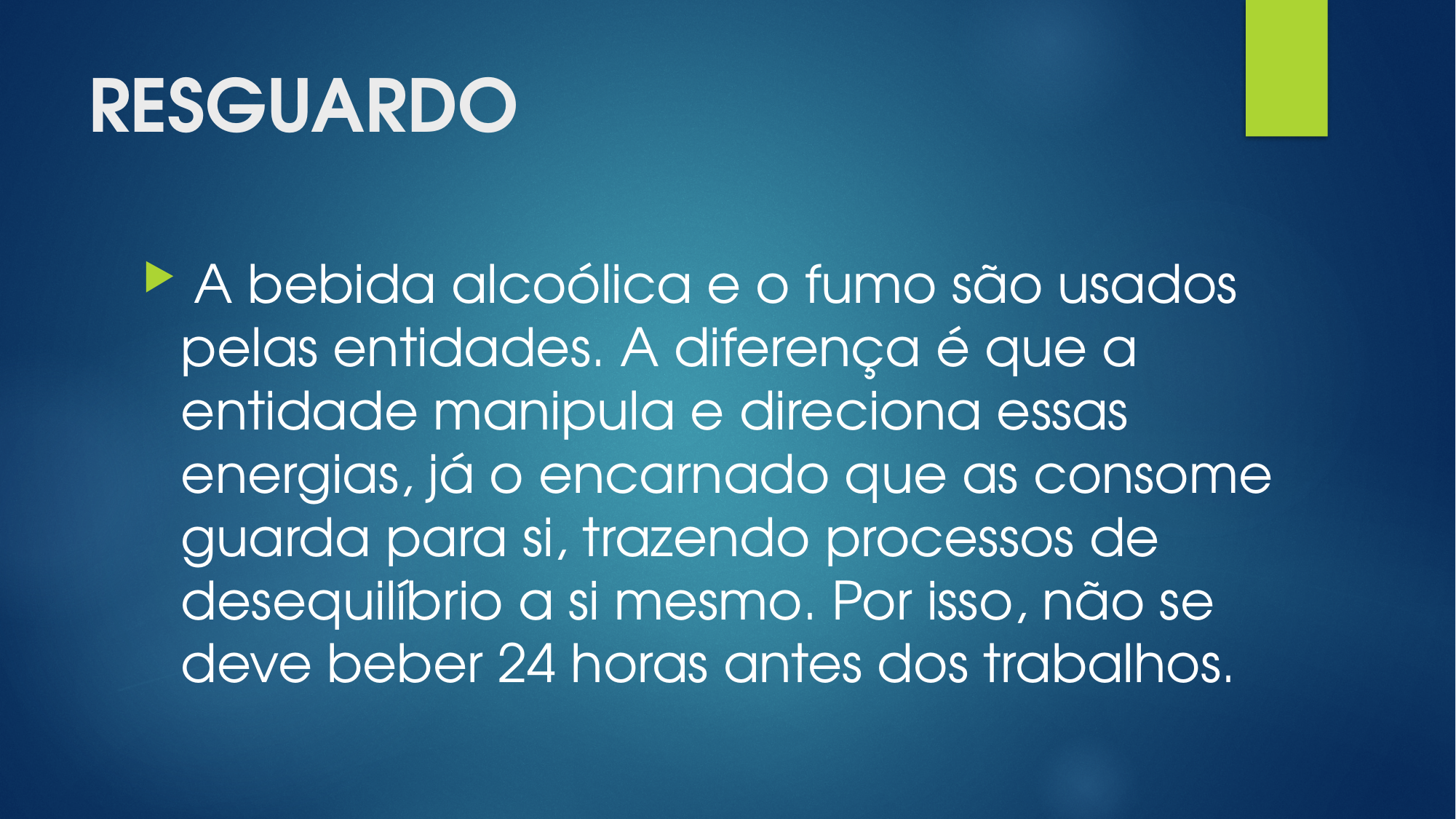

# RESGUARDO
 A bebida alcoólica e o fumo são usados pelas entidades. A diferença é que a entidade manipula e direciona essas energias, já o encarnado que as consome guarda para si, trazendo processos de desequilíbrio a si mesmo. Por isso, não se deve beber 24 horas antes dos trabalhos.